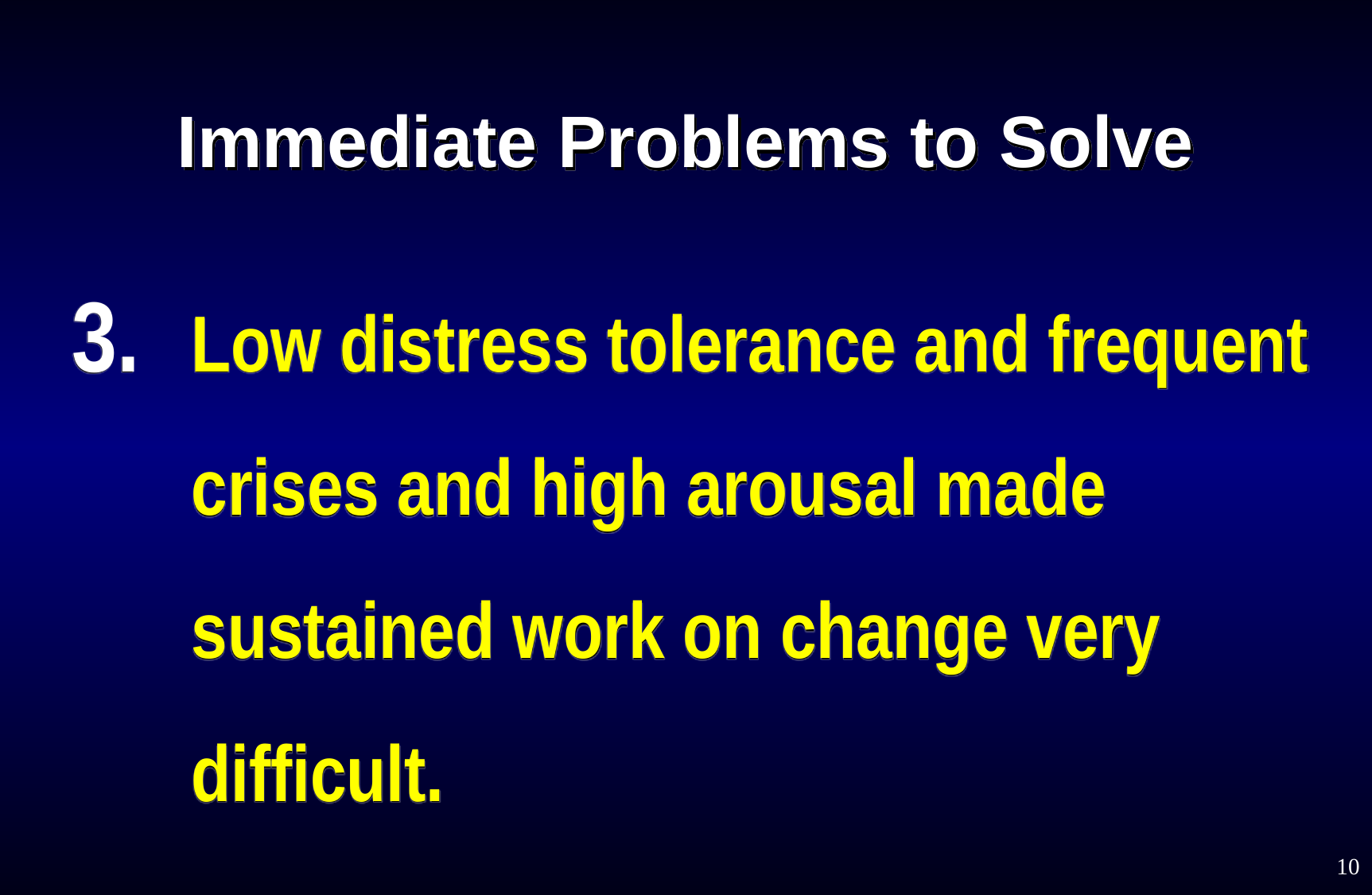

# Immediate Problems to Solve
Low distress tolerance and frequent crises and high arousal made sustained work on change very difficult.

10